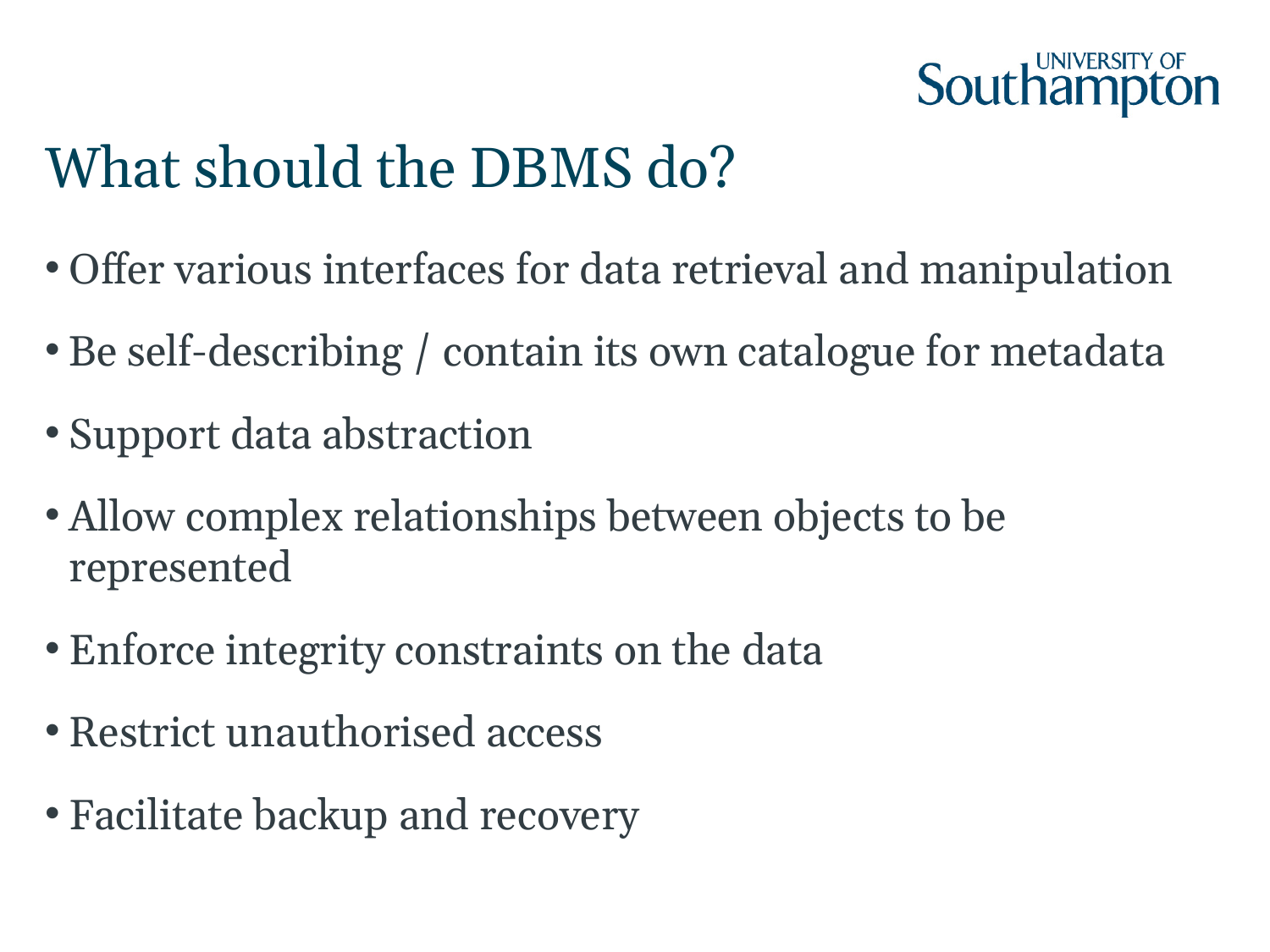

# What should the DBMS do?
Offer various interfaces for data retrieval and manipulation
Be self-describing / contain its own catalogue for metadata
Support data abstraction
Allow complex relationships between objects to be represented
Enforce integrity constraints on the data
Restrict unauthorised access
Facilitate backup and recovery